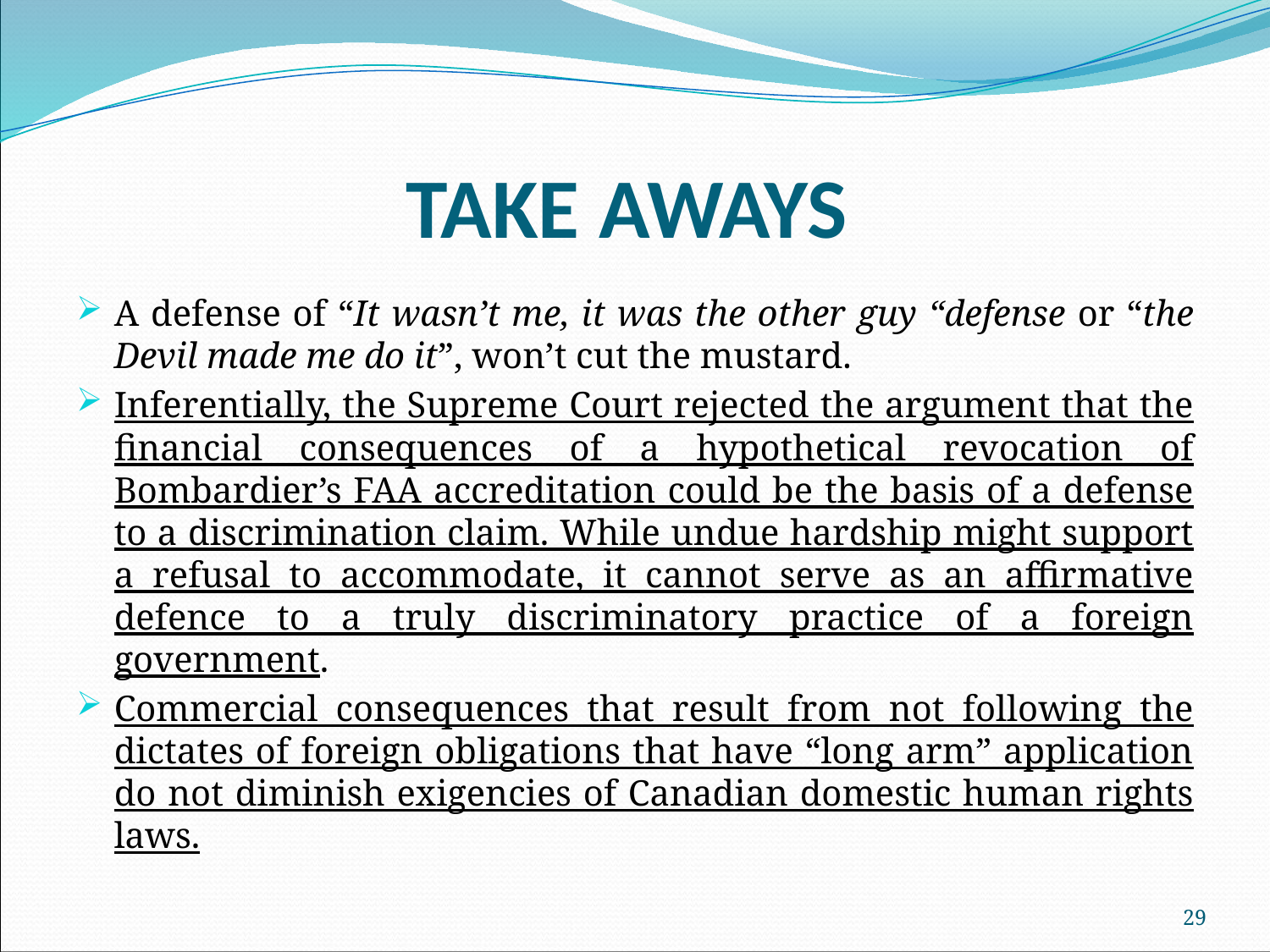

# TAKE AWAYS
A defense of “It wasn’t me, it was the other guy “defense or “the Devil made me do it”, won’t cut the mustard.
Inferentially, the Supreme Court rejected the argument that the financial consequences of a hypothetical revocation of Bombardier’s FAA accreditation could be the basis of a defense to a discrimination claim. While undue hardship might support a refusal to accommodate, it cannot serve as an affirmative defence to a truly discriminatory practice of a foreign government.
Commercial consequences that result from not following the dictates of foreign obligations that have “long arm” application do not diminish exigencies of Canadian domestic human rights laws.
29